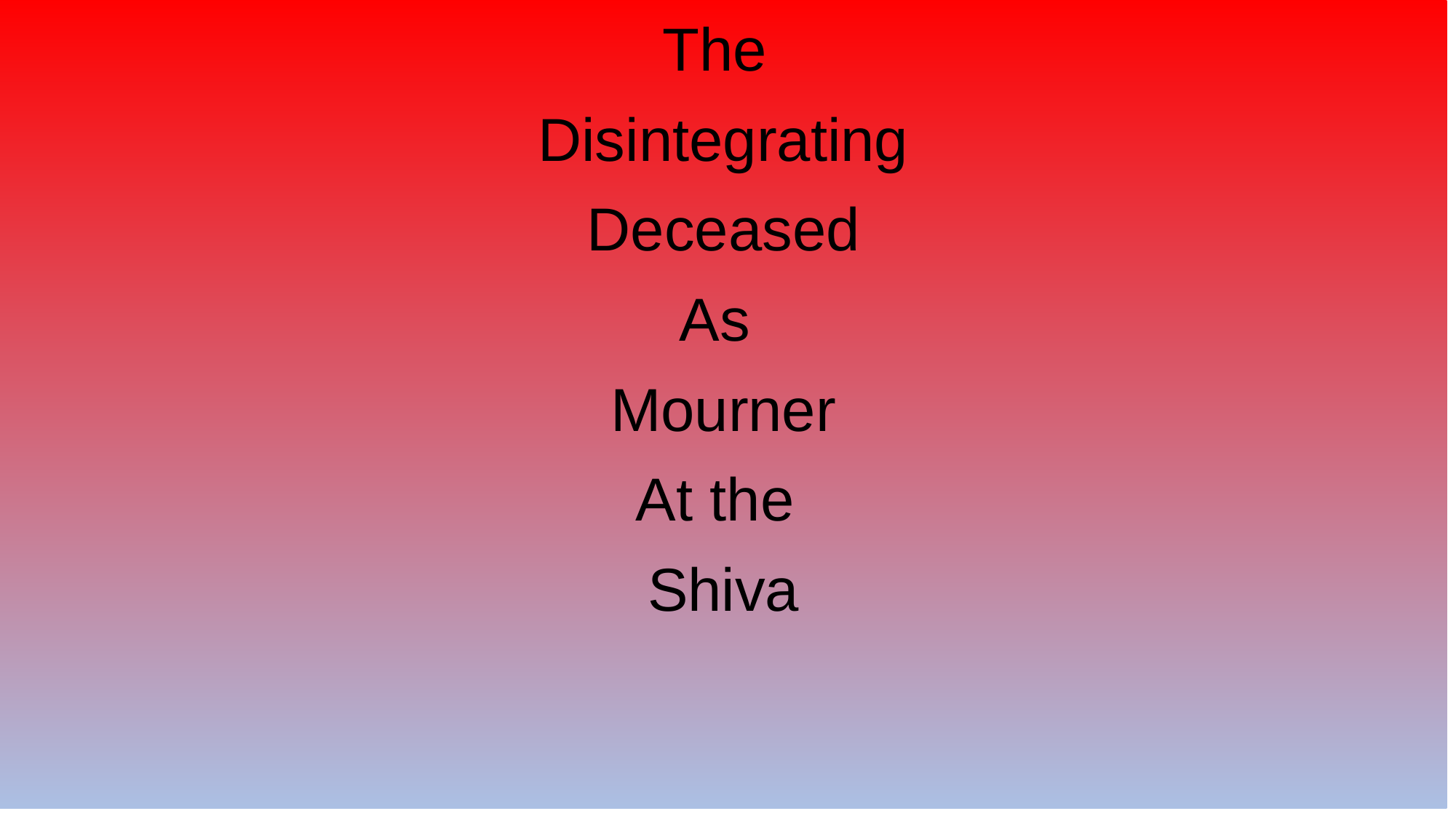

The
Disintegrating
Deceased
As
Mourner
At the
Shiva